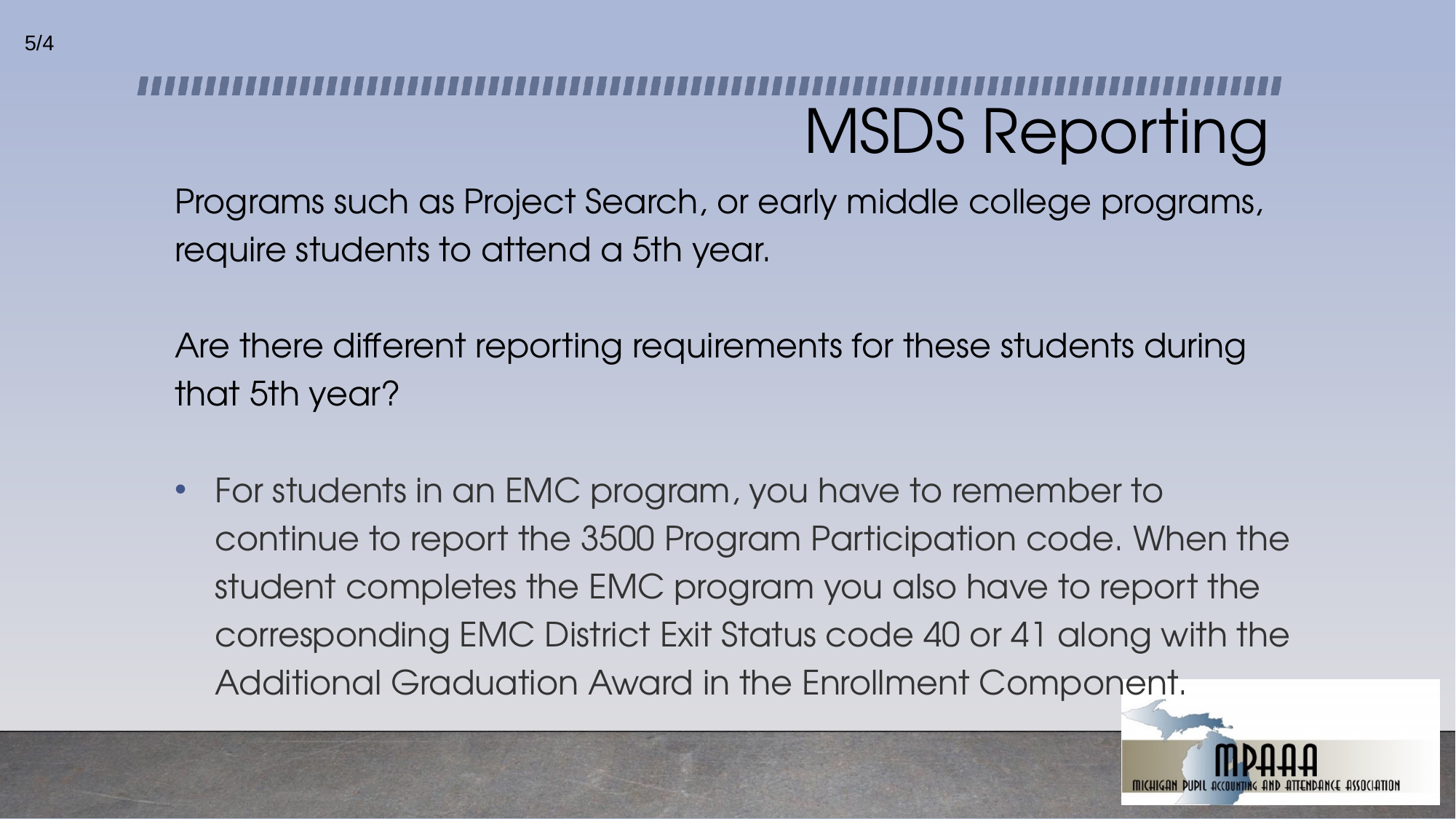

5/4
# MSDS Reporting
Programs such as Project Search, or early middle college programs, require students to attend a 5th year.

Are there different reporting requirements for these students during that 5th year?

For students in an EMC program, you have to remember to continue to report the 3500 Program Participation code. When the student completes the EMC program you also have to report the corresponding EMC District Exit Status code 40 or 41 along with the Additional Graduation Award in the Enrollment Component.